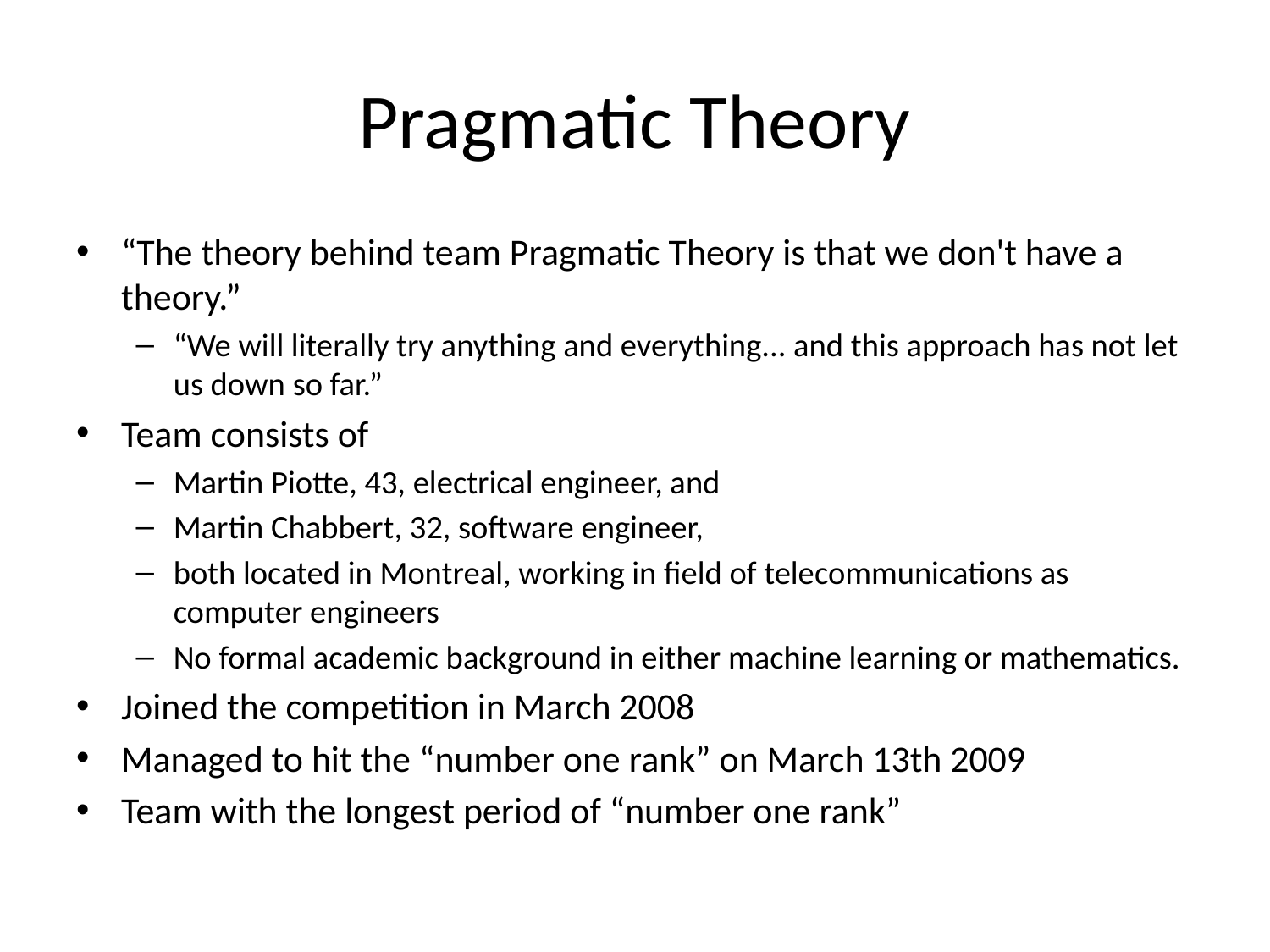

# Pragmatic Theory
“The theory behind team Pragmatic Theory is that we don't have a theory.”
“We will literally try anything and everything... and this approach has not let us down so far.”
Team consists of
Martin Piotte, 43, electrical engineer, and
Martin Chabbert, 32, software engineer,
both located in Montreal, working in field of telecommunications as computer engineers
No formal academic background in either machine learning or mathematics.
Joined the competition in March 2008
Managed to hit the “number one rank” on March 13th 2009
Team with the longest period of “number one rank”